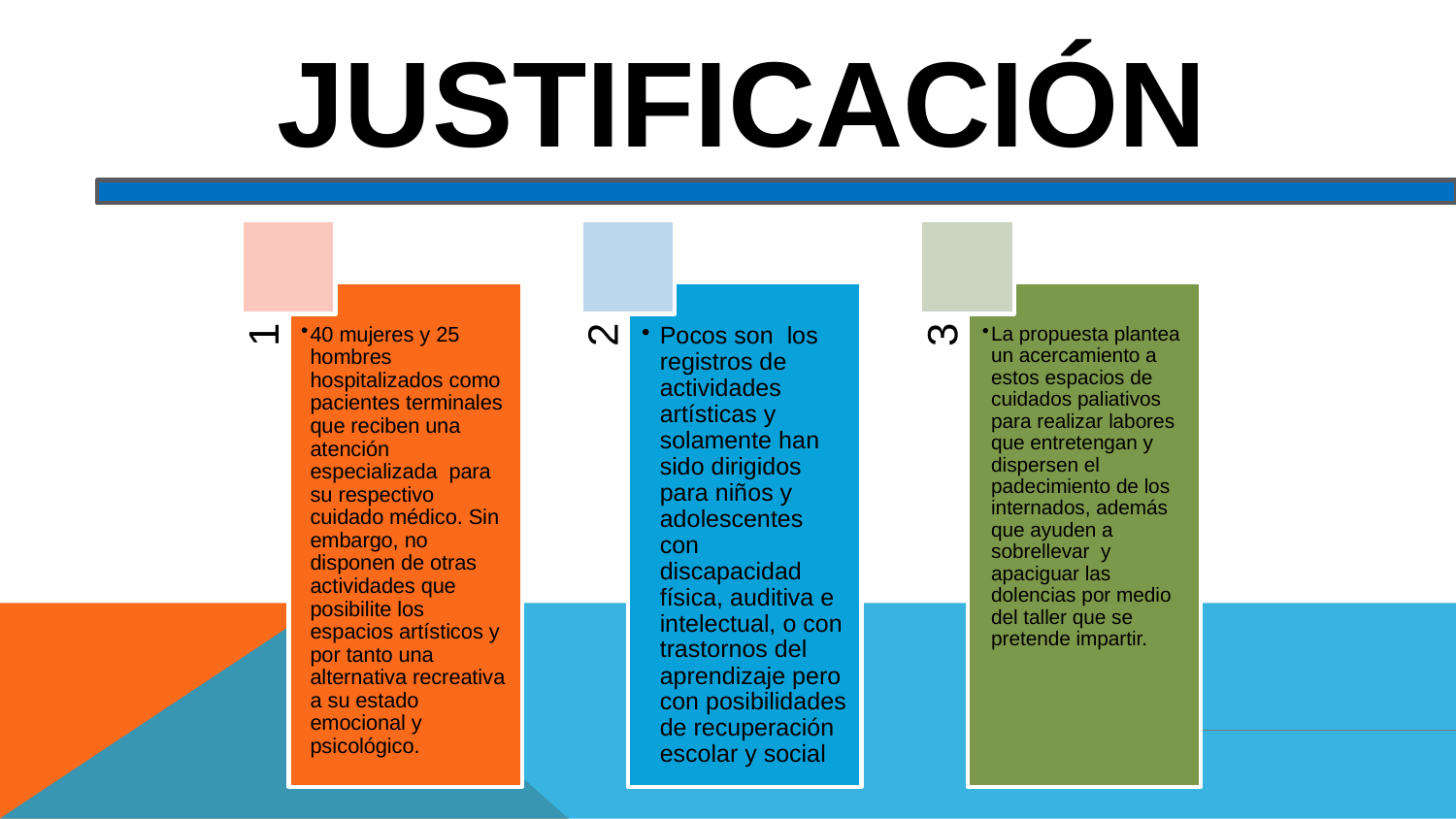

# JUSTIFICACIÓN

1
40 mujeres y 25 hombres hospitalizados como pacientes terminales que reciben una atención especializada  para su respectivo cuidado médico. Sin embargo, no disponen de otras actividades que posibilite los espacios artísticos y por tanto una alternativa recreativa a su estado emocional y psicológico.
2
Pocos son  los registros de actividades artísticas y  solamente han sido dirigidos para niños y adolescentes con discapacidad física, auditiva e intelectual, o con trastornos del aprendizaje pero con posibilidades de recuperación escolar y social
3
La propuesta plantea un acercamiento a estos espacios de cuidados paliativos para realizar labores que entretengan y dispersen el padecimiento de los internados, además que ayuden a sobrellevar  y apaciguar las dolencias por medio del taller que se pretende impartir.